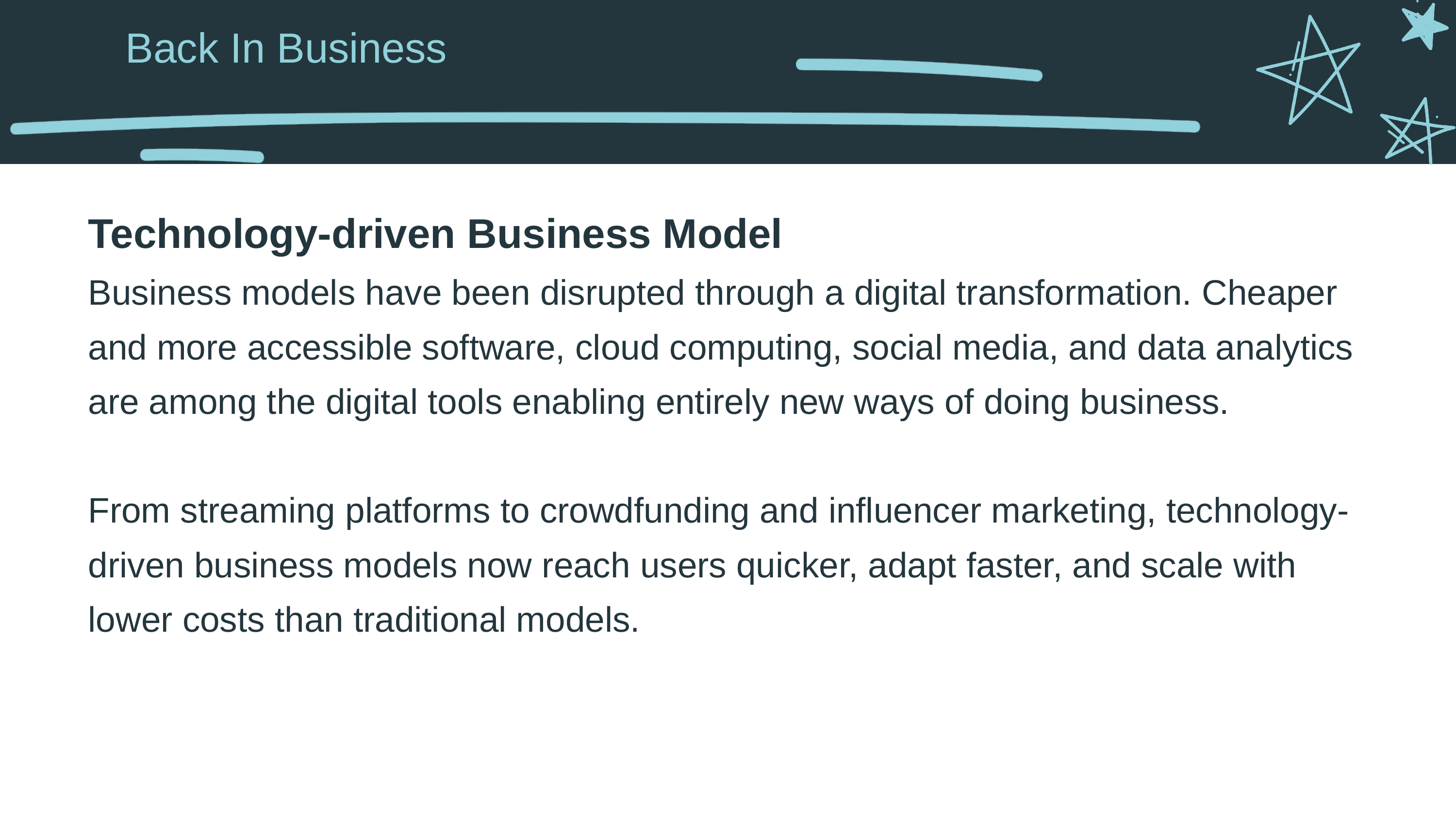

Back In Business

Technology-driven Business Model
Business models have been disrupted through a digital transformation. Cheaper and more accessible software, cloud computing, social media, and data analytics are among the digital tools enabling entirely new ways of doing business.

From streaming platforms to crowdfunding and influencer marketing, technology-driven business models now reach users quicker, adapt faster, and scale with lower costs than traditional models.